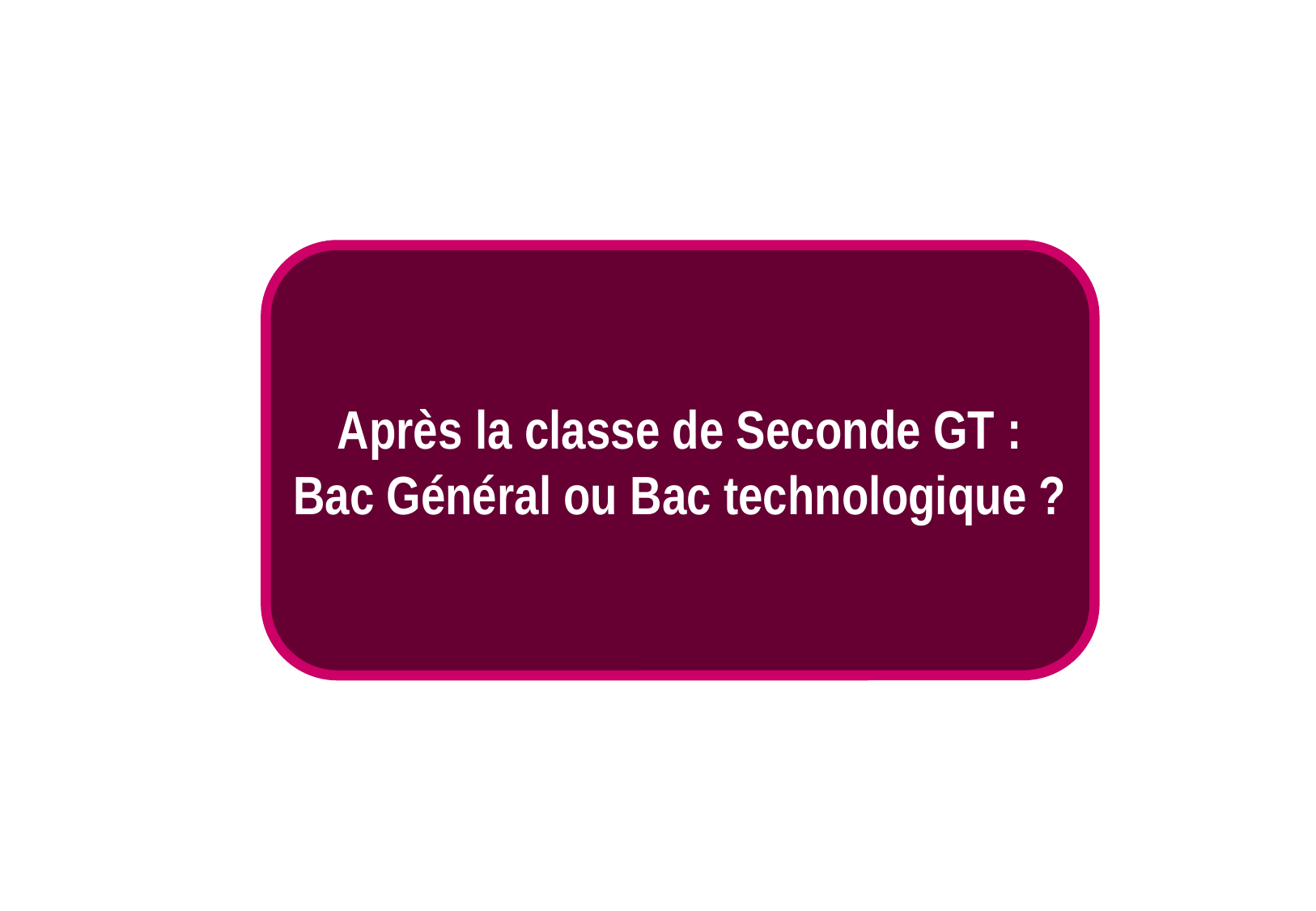

Après la classe de Seconde GT :
Bac Général ou Bac technologique ?